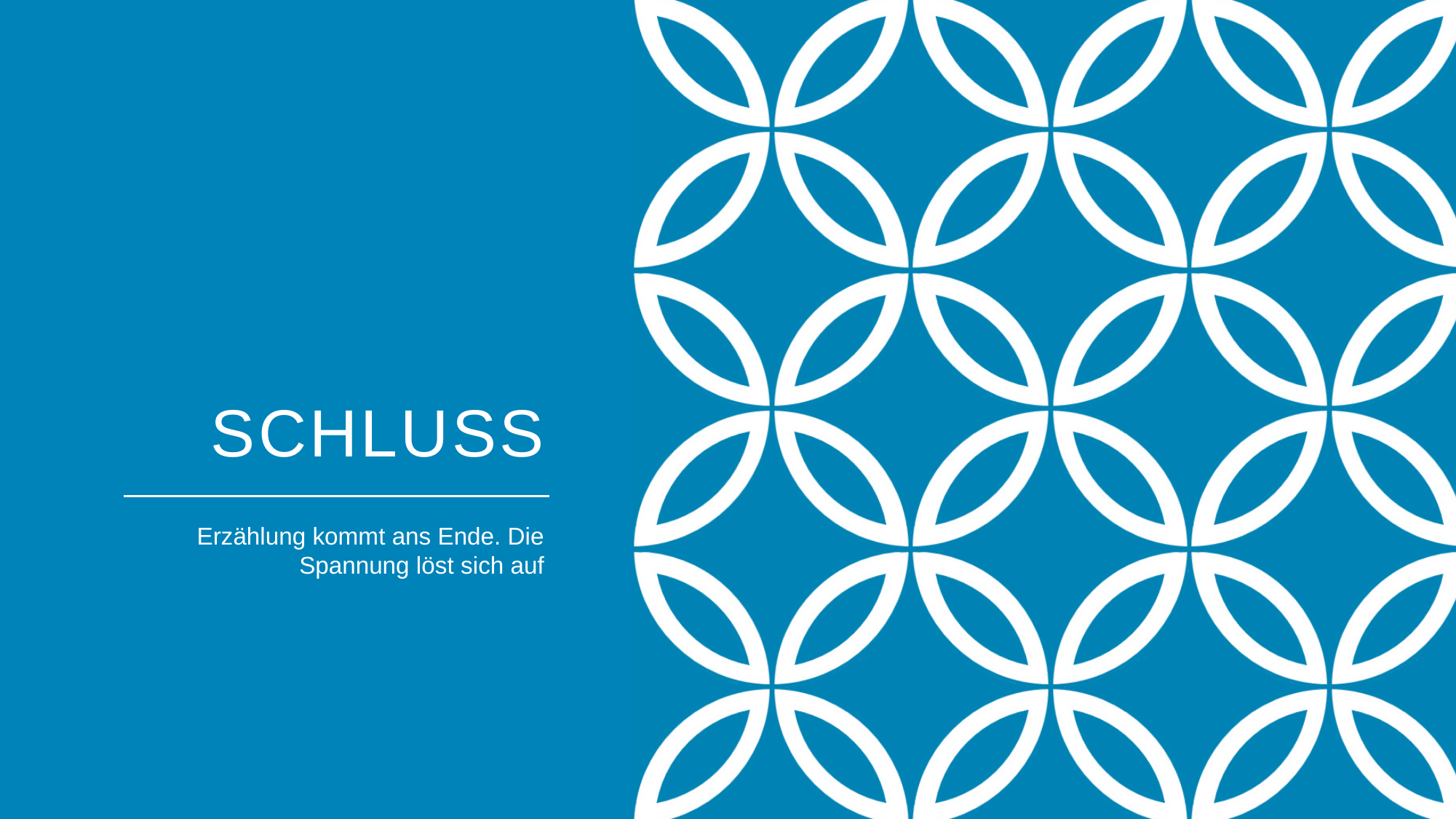

# Schluss
Erzählung kommt ans Ende. Die Spannung löst sich auf